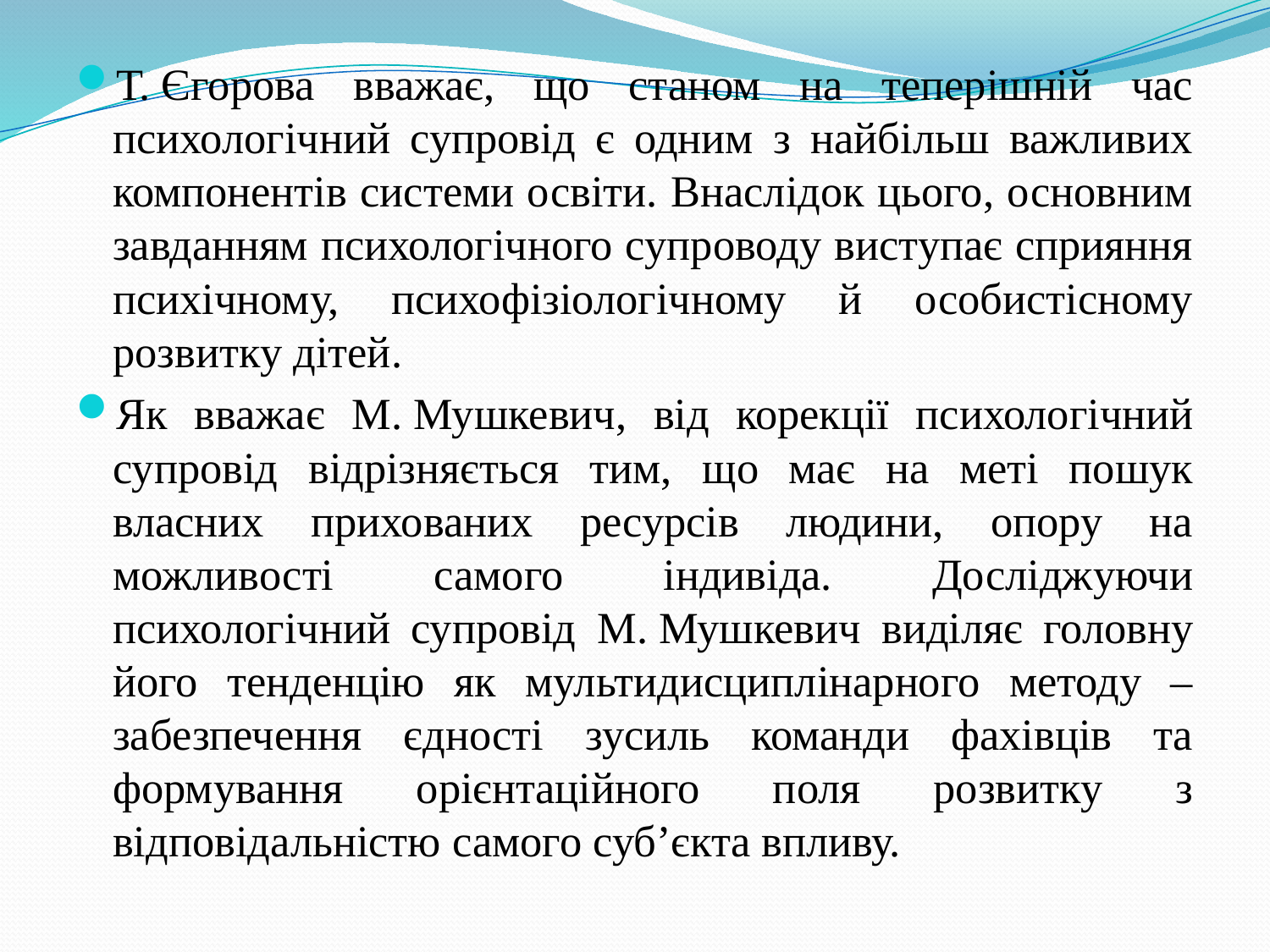

Т. Єгорова вважає, що станом на теперішній час психологічний супровід є одним з найбільш важливих компонентів системи освіти. Внаслідок цього, основним завданням психологічного супроводу виступає сприяння психічному, психофізіологічному й особистісному розвитку дітей.
Як вважає M. Мушкевич, від корекції психологічний супровід відрізняється тим, що має на меті пошук власних прихованих ресурсів людини, опору на можливості самого індивіда. Досліджуючи психологічний супровід M. Мушкевич виділяє головну його тенденцію як мультидисциплінарного методу – забезпечення єдності зусиль команди фахівців та формування орієнтаційного поля розвитку з відповідальністю самого суб’єкта впливу.

#